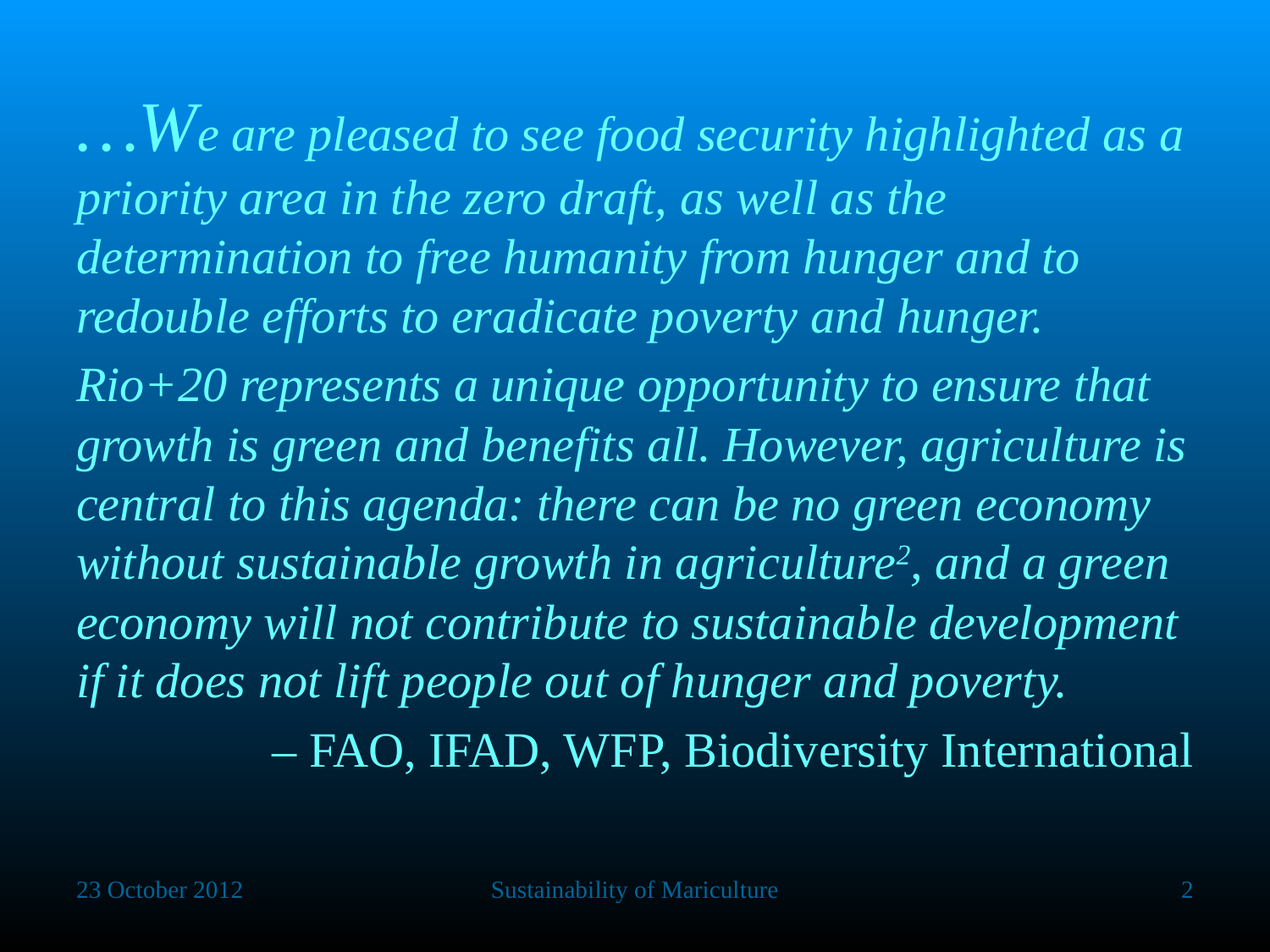

…We are pleased to see food security highlighted as a priority area in the zero draft, as well as the determination to free humanity from hunger and to redouble efforts to eradicate poverty and hunger.
Rio+20 represents a unique opportunity to ensure that growth is green and benefits all. However, agriculture is central to this agenda: there can be no green economy without sustainable growth in agriculture2, and a green economy will not contribute to sustainable development if it does not lift people out of hunger and poverty.
– FAO, IFAD, WFP, Biodiversity International
23 October 2012
Sustainability of Mariculture
2